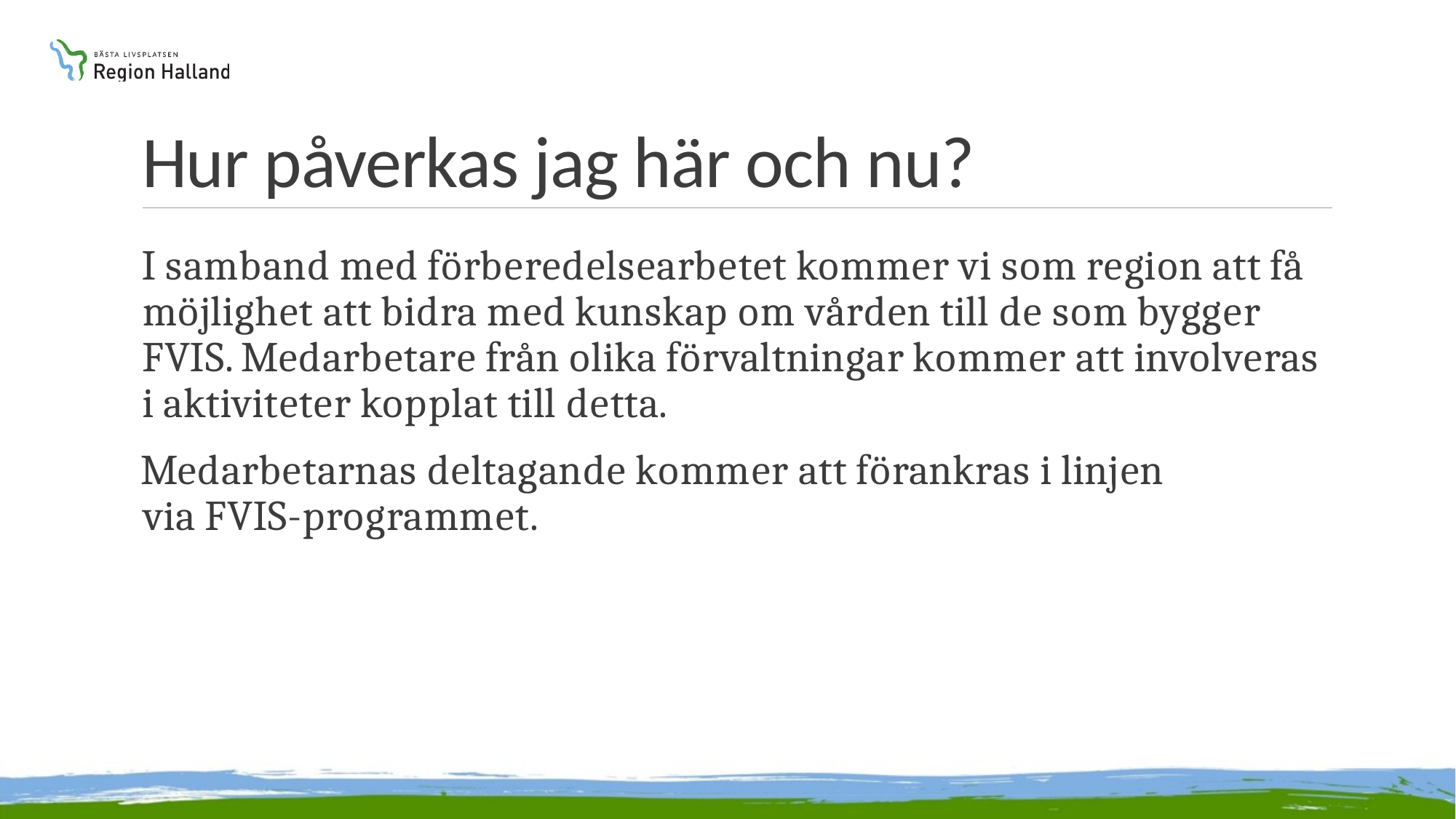

# Hur påverkas jag här och nu?
I samband med förberedelsearbetet kommer vi som region att få möjlighet att bidra med kunskap om vården till de som bygger FVIS. Medarbetare från olika förvaltningar kommer att involveras i aktiviteter kopplat till detta.
Medarbetarnas deltagande kommer att förankras i linjen via FVIS-programmet.